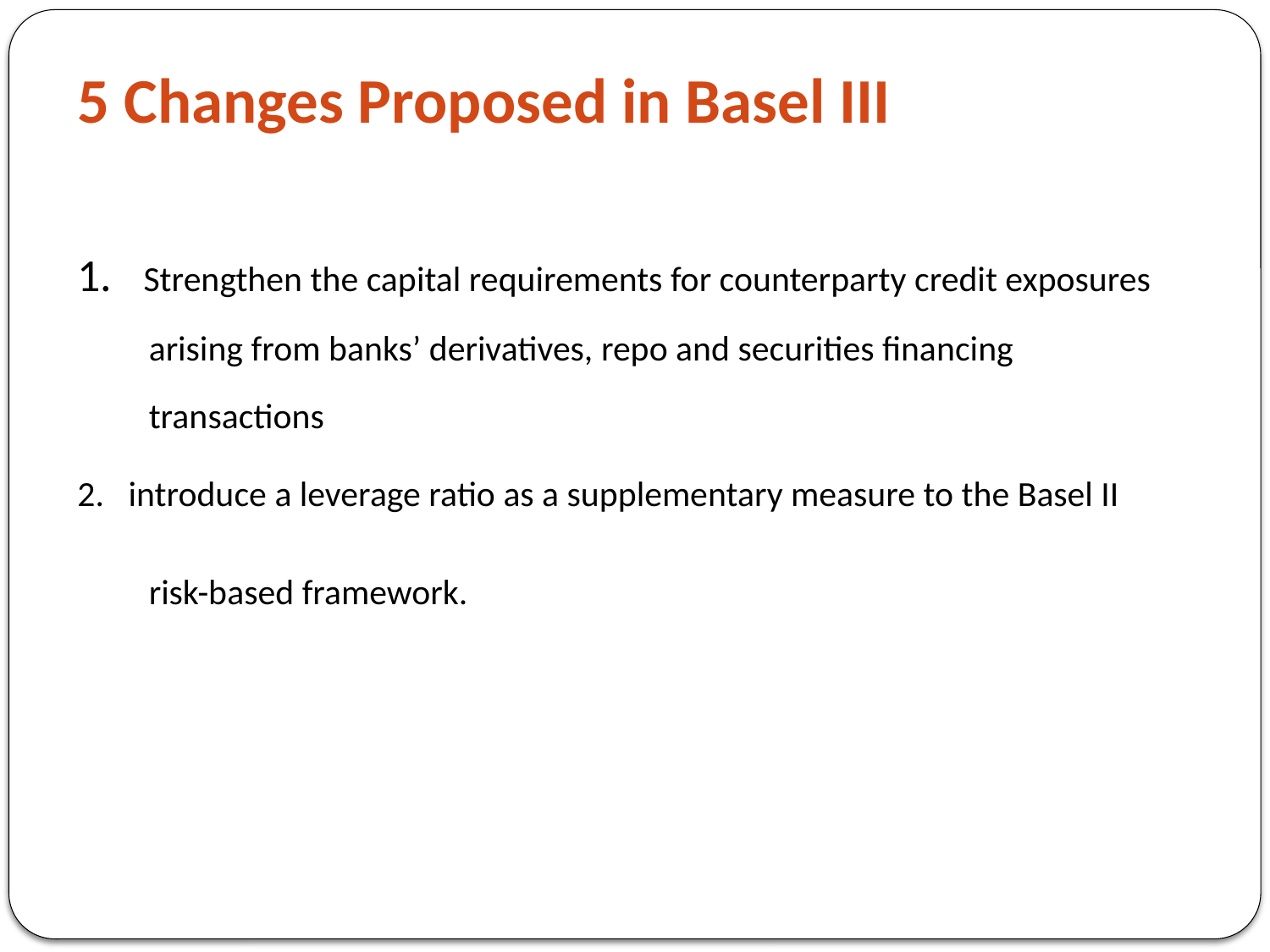

# 5 Changes Proposed in Basel III
1.   Strengthen the capital requirements for counterparty credit exposures arising from banks’ derivatives, repo and securities financing transactions
2.   introduce a leverage ratio as a supplementary measure to the Basel II risk-based framework.